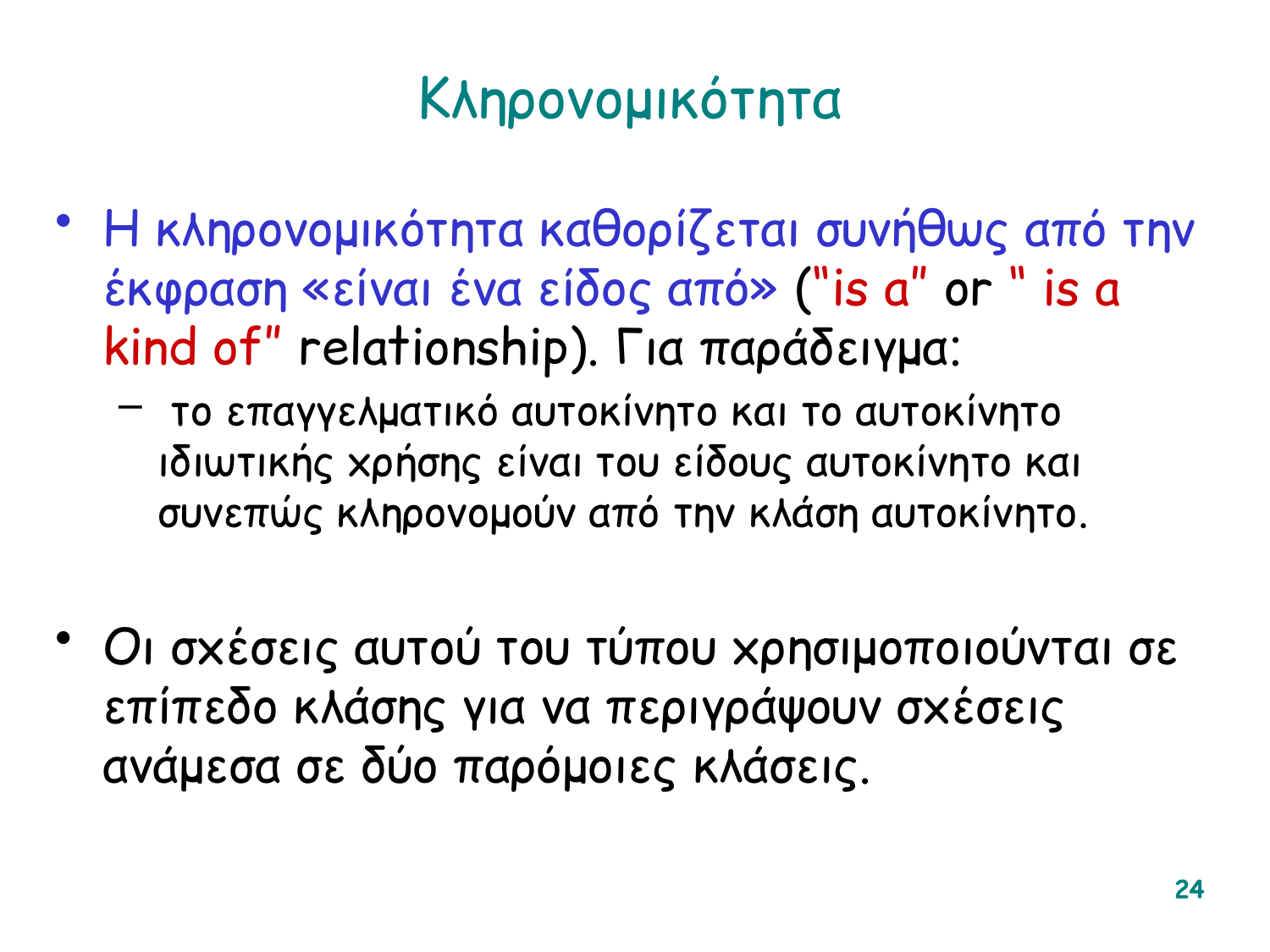

# Κληρονομικότητα
Η κληρονομικότητα καθορίζεται συνήθως από την έκφραση «είναι ένα είδος από» (“is a” or “ is a kind of” relationship). Για παράδειγμα:
 το επαγγελματικό αυτοκίνητο και το αυτοκίνητο ιδιωτικής χρήσης είναι του είδους αυτοκίνητο και συνεπώς κληρονομούν από την κλάση αυτοκίνητο.

Οι σχέσεις αυτού του τύπου χρησιμοποιούνται σε επίπεδο κλάσης για να περιγράψουν σχέσεις ανάμεσα σε δύο παρόμοιες κλάσεις.
24